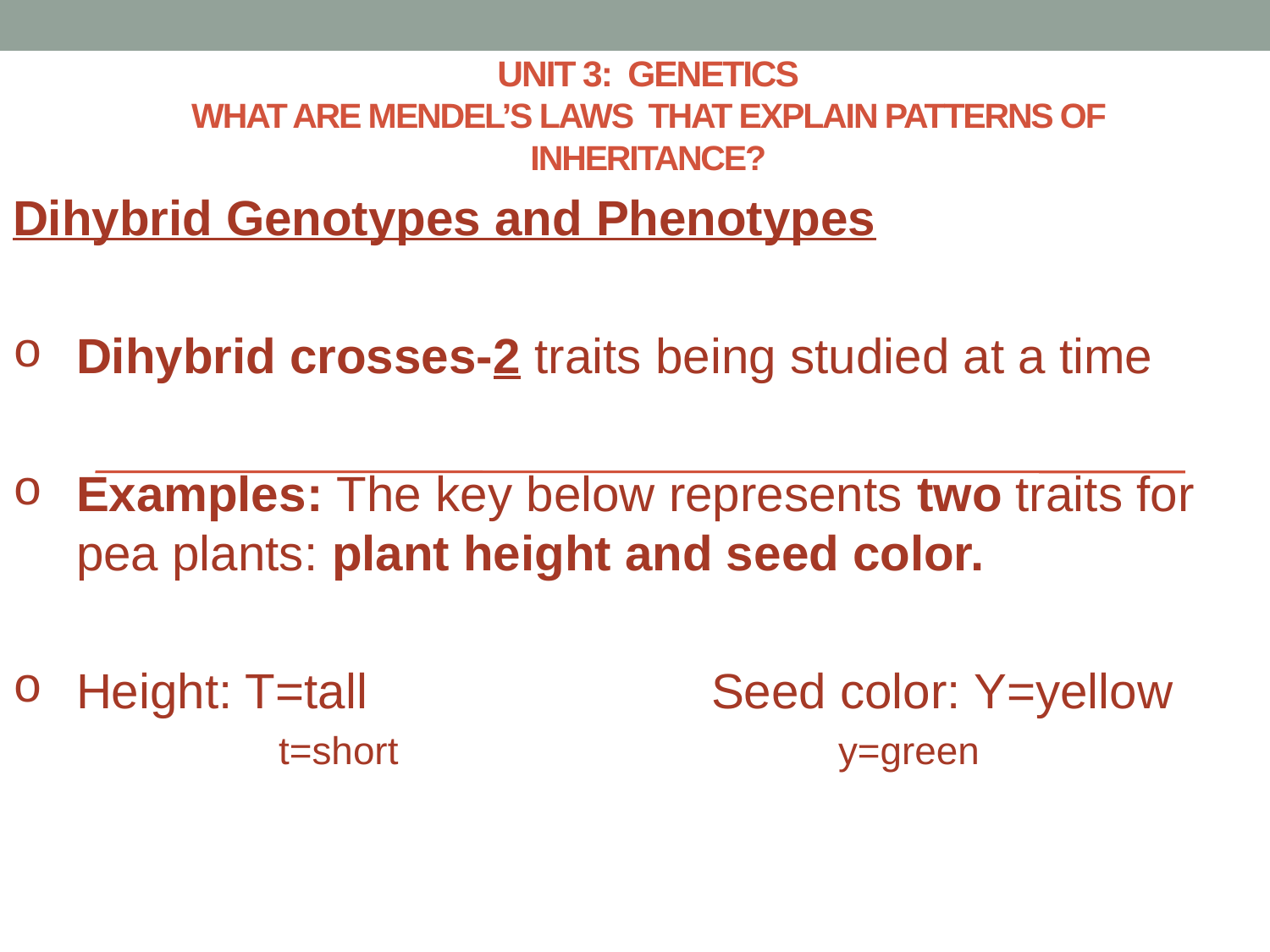

# UNIT 3:  Genetics What are mendel’s laws  that explain patterns of inheritance?
Dihybrid Genotypes and Phenotypes

Dihybrid crosses-2 traits being studied at a time

Examples: The key below represents two traits for pea plants: plant height and seed color.

Height: T=tall			Seed color: Y=yellow
       t=short				y=green